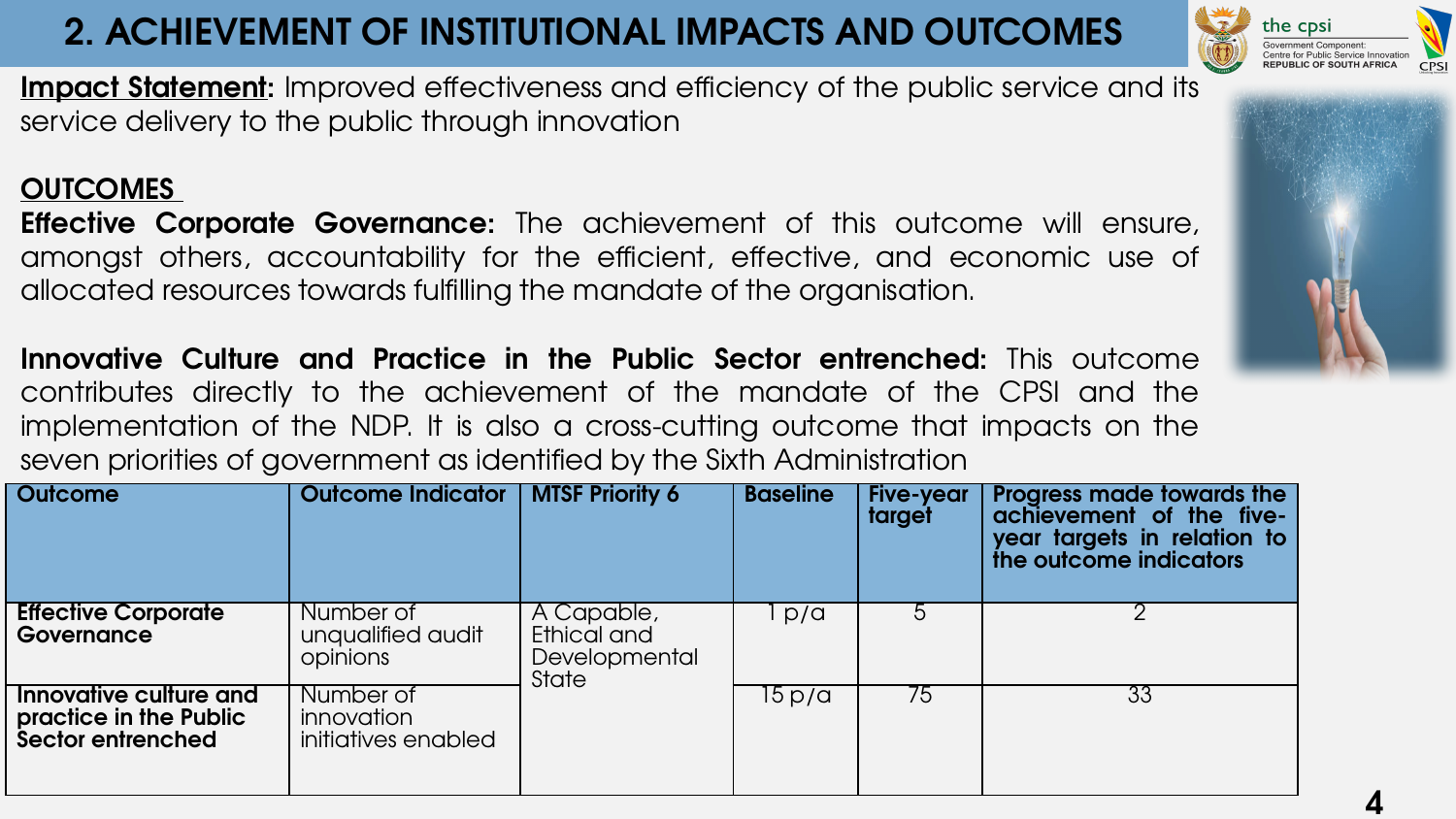

# 2. ACHIEVEMENT OF INSTITUTIONAL IMPACTS AND OUTCOMES
Impact Statement: Improved effectiveness and efficiency of the public service and its service delivery to the public through innovation

OUTCOMES
Effective Corporate Governance: The achievement of this outcome will ensure, amongst others, accountability for the efficient, effective, and economic use of allocated resources towards fulfilling the mandate of the organisation.

Innovative Culture and Practice in the Public Sector entrenched: This outcome contributes directly to the achievement of the mandate of the CPSI and the implementation of the NDP. It is also a cross-cutting outcome that impacts on the seven priorities of government as identified by the Sixth Administration
| Outcome | Outcome Indicator | MTSF Priority 6 | Baseline | Five-year target | Progress made towards the achievement of the five-year targets in relation to the outcome indicators |
| --- | --- | --- | --- | --- | --- |
| Effective Corporate Governance | Number of unqualified audit opinions | A Capable, Ethical and Developmental State | 1 p/a | 5 | 2 |
| Innovative culture and practice in the Public Sector entrenched | Number of innovation initiatives enabled |  | 15 p/a | 75 | 33 |
4